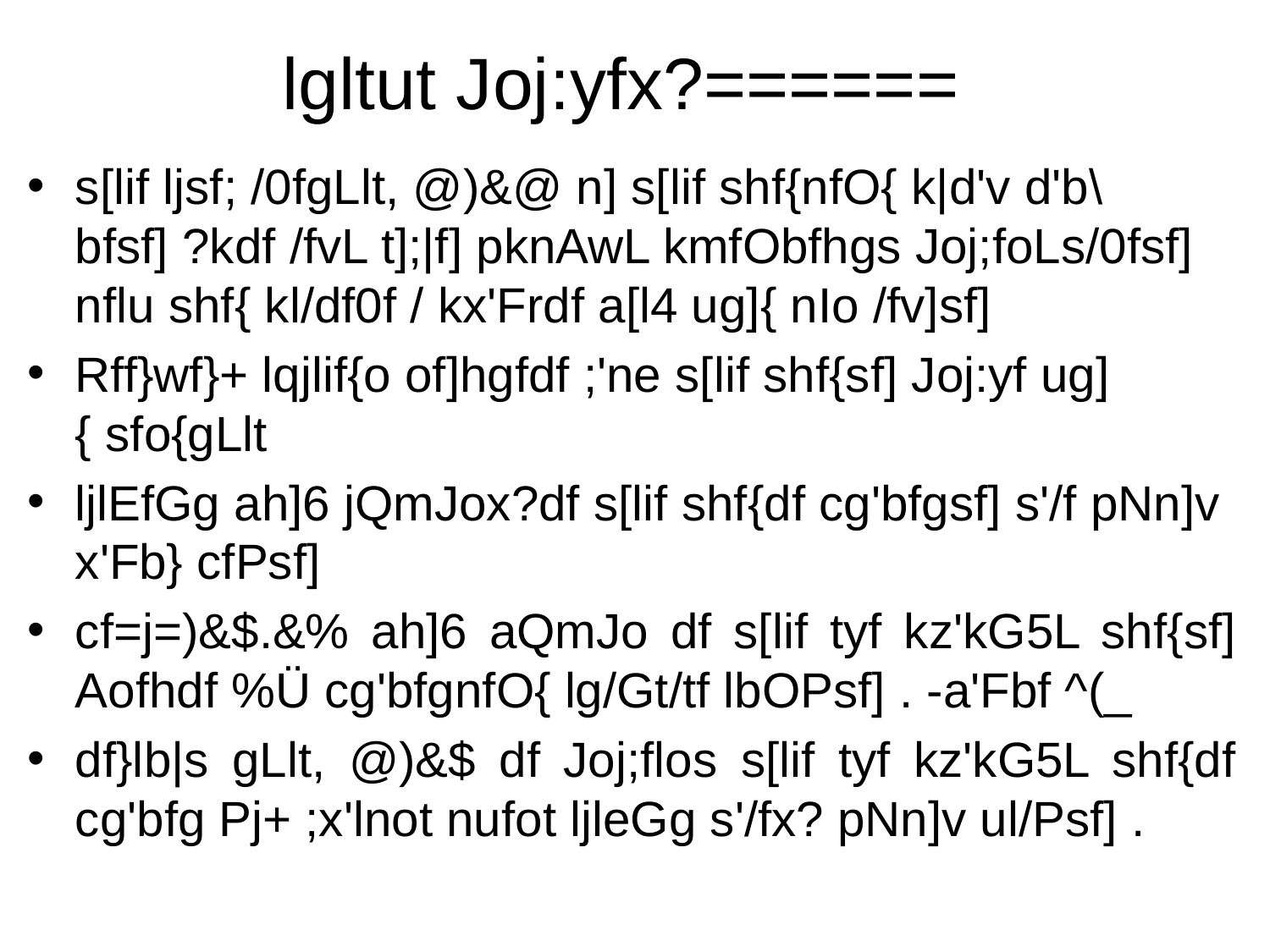

# lgltut Joj:yfx?======
s[lif ljsf; /0fgLlt, @)&@ n] s[lif shf{nfO{ k|d'v d'b\bfsf] ?kdf /fvL t];|f] pknAwL kmfObfhgs Joj;foLs/0fsf] nflu shf{ kl/df0f / kx'Frdf a[l4 ug]{ nIo /fv]sf]
Rff}wf}+ lqjlif{o of]hgfdf ;'ne s[lif shf{sf] Joj:yf ug]{ sfo{gLlt
ljlEfGg ah]6 jQmJox?df s[lif shf{df cg'bfgsf] s'/f pNn]v x'Fb} cfPsf]
cf=j=)&$.&% ah]6 aQmJo df s[lif tyf kz'kG5L shf{sf] Aofhdf %Ü cg'bfgnfO{ lg/Gt/tf lbOPsf] . -a'Fbf ^(_
df}lb|s gLlt, @)&$ df Joj;flos s[lif tyf kz'kG5L shf{df cg'bfg Pj+ ;x'lnot nufot ljleGg s'/fx? pNn]v ul/Psf] .